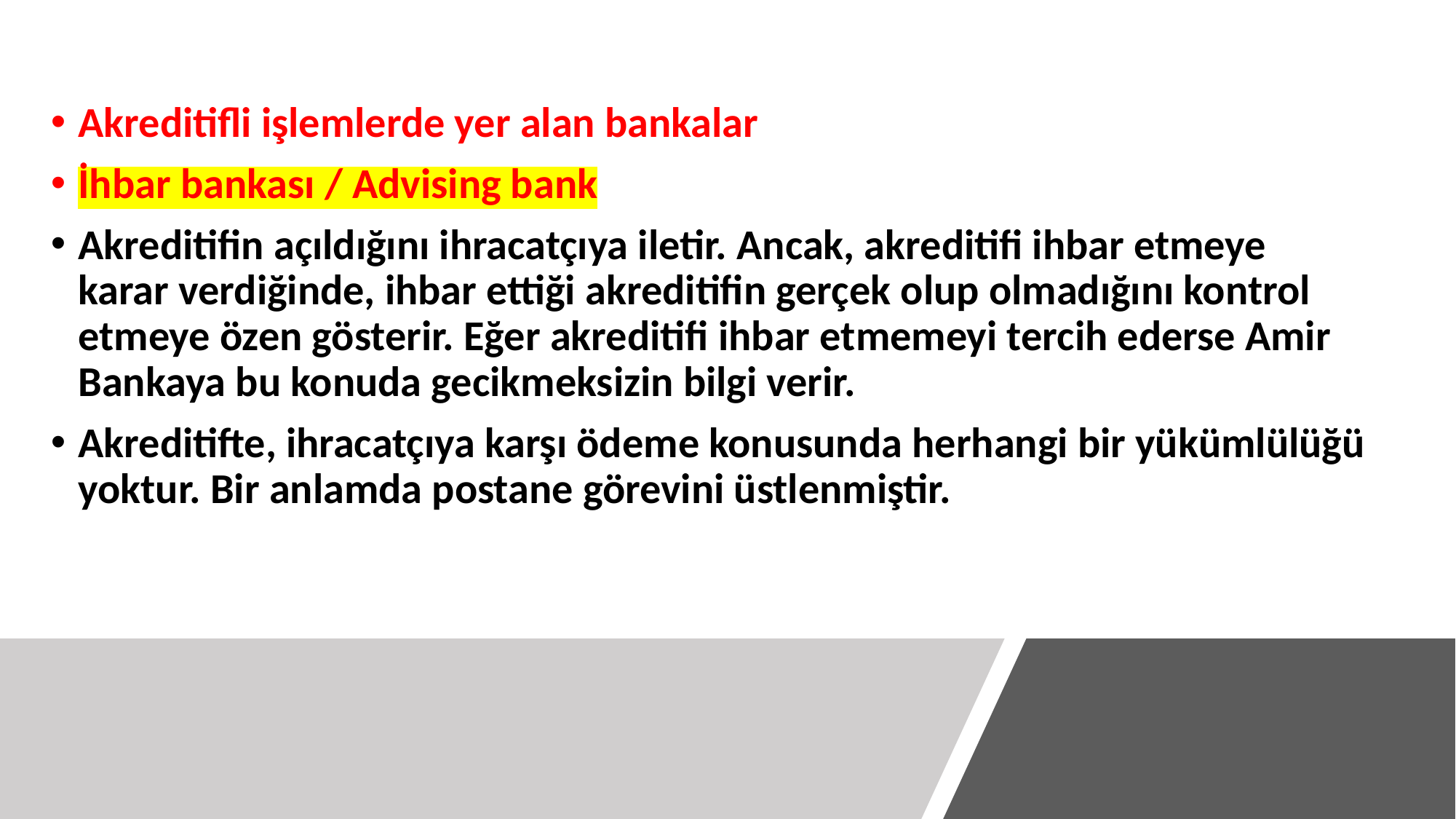

Akreditifli işlemlerde yer alan bankalar
İhbar bankası / Advising bank
Akreditifin açıldığını ihracatçıya iletir. Ancak, akreditifi ihbar etmeye karar verdiğinde, ihbar ettiği akreditifin gerçek olup olmadığını kontrol etmeye özen gösterir. Eğer akreditifi ihbar etmemeyi tercih ederse Amir Bankaya bu konuda gecikmeksizin bilgi verir.
Akreditifte, ihracatçıya karşı ödeme konusunda herhangi bir yükümlülüğü yoktur. Bir anlamda postane görevini üstlenmiştir.